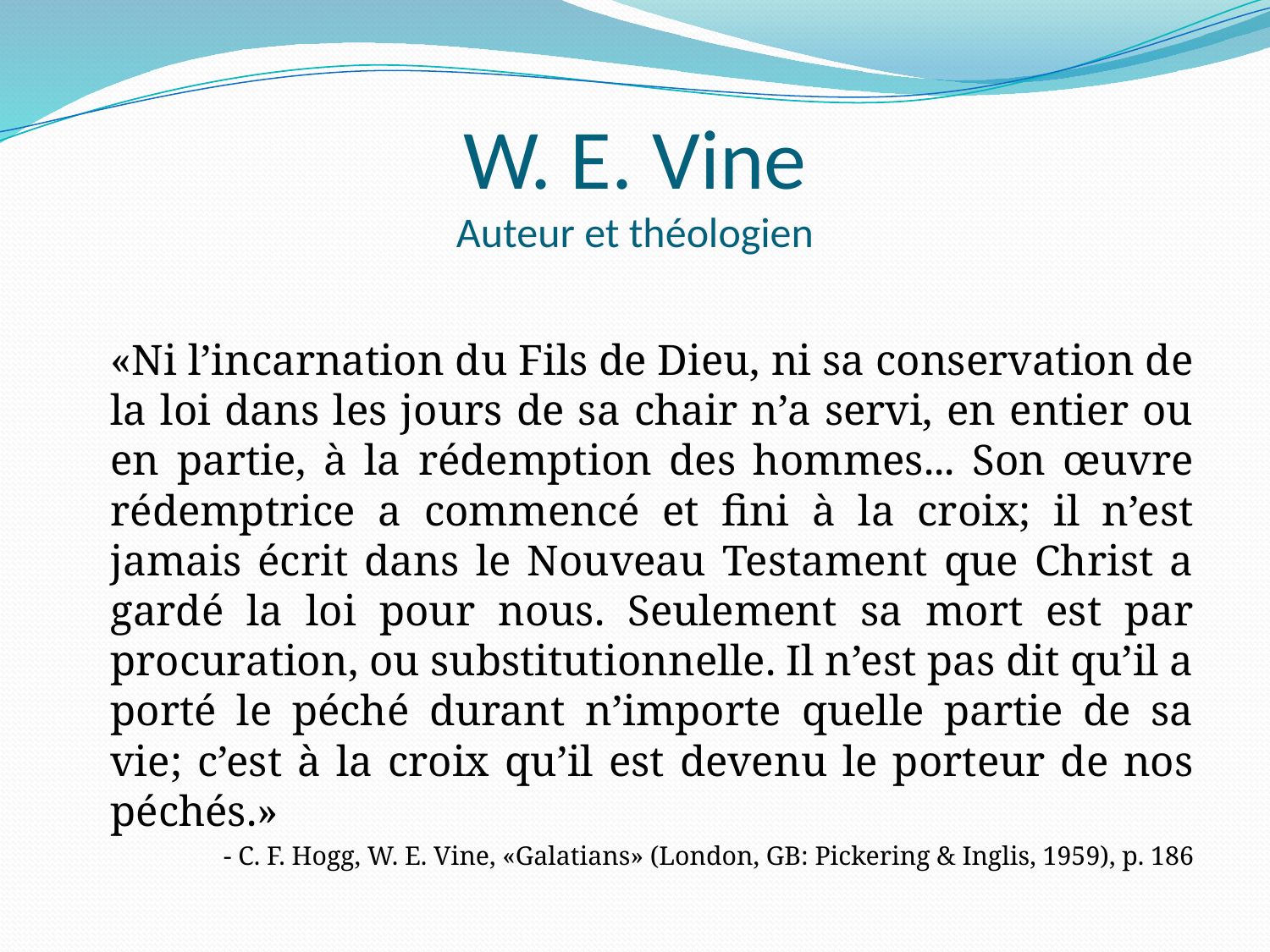

# W. E. Vine Auteur et théologien

	«Ni l’incarnation du Fils de Dieu, ni sa conservation de la loi dans les jours de sa chair n’a servi, en entier ou en partie, à la rédemption des hommes... Son œuvre rédemptrice a commencé et fini à la croix; il n’est jamais écrit dans le Nouveau Testament que Christ a gardé la loi pour nous. Seulement sa mort est par procuration, ou substitutionnelle. Il n’est pas dit qu’il a porté le péché durant n’importe quelle partie de sa vie; c’est à la croix qu’il est devenu le porteur de nos péchés.»
- C. F. Hogg, W. E. Vine, «Galatians» (London, GB: Pickering & Inglis, 1959), p. 186